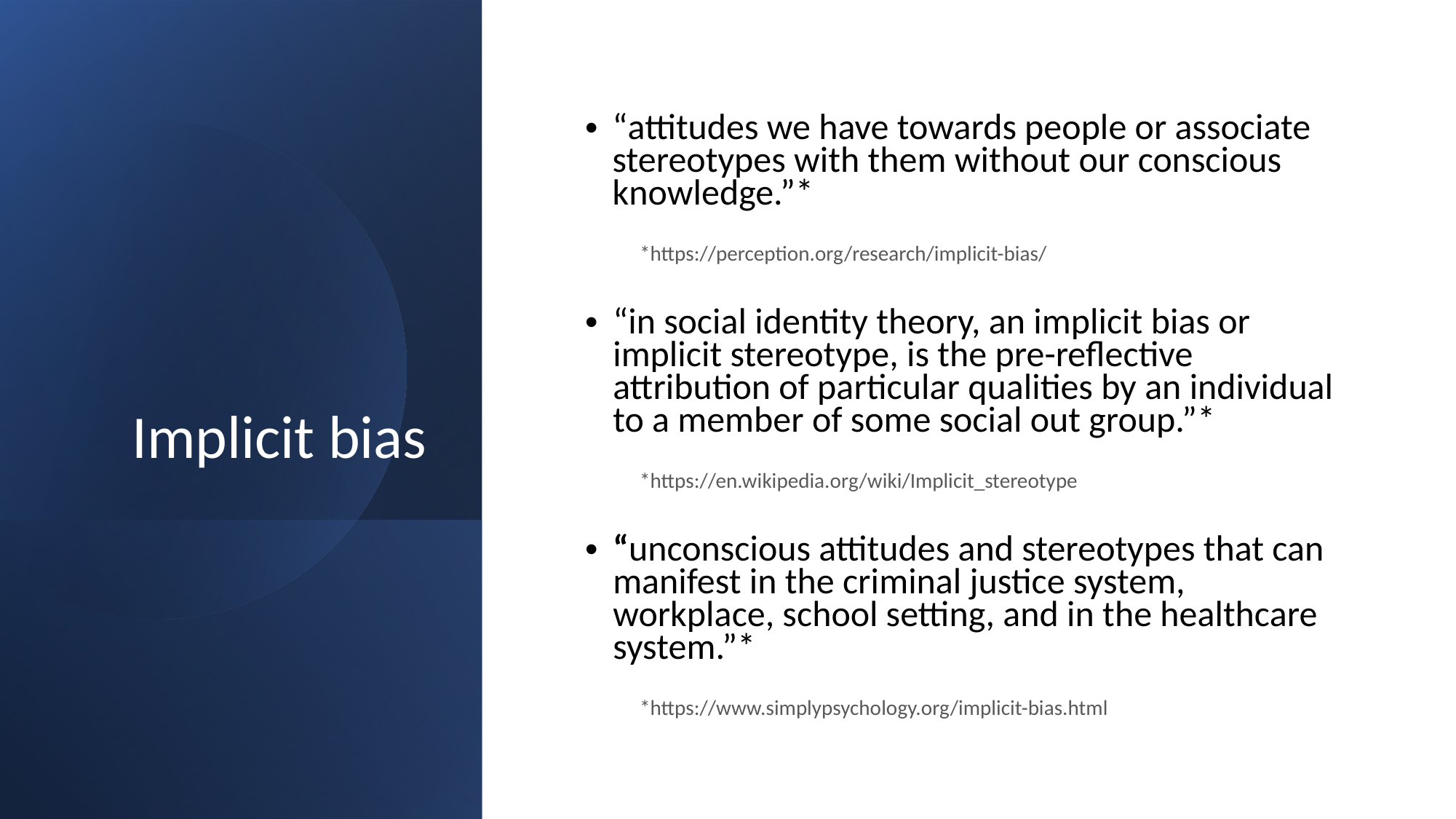

“attitudes we have towards people or associate stereotypes with them without our conscious knowledge.”*

*https://perception.org/research/implicit-bias/

“in social identity theory, an implicit bias or implicit stereotype, is the pre-reflective attribution of particular qualities by an individual to a member of some social out group.”*

*https://en.wikipedia.org/wiki/Implicit_stereotype

“unconscious attitudes and stereotypes that can manifest in the criminal justice system, workplace, school setting, and in the healthcare system.”*

*https://www.simplypsychology.org/implicit-bias.html
# Implicit bias